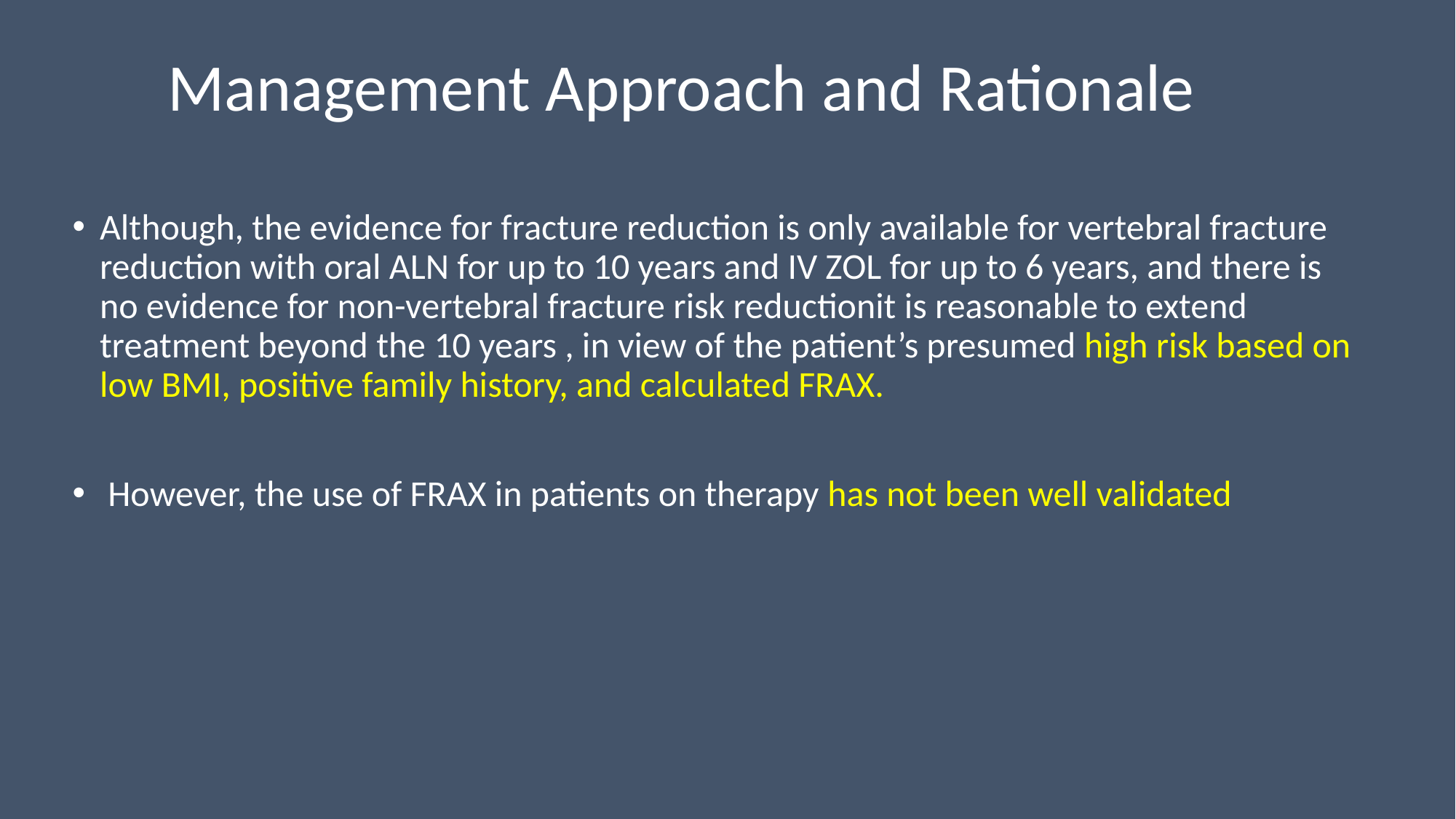

# Management Approach and Rationale
Although, the evidence for fracture reduction is only available for vertebral fracture reduction with oral ALN for up to 10 years and IV ZOL for up to 6 years, and there is no evidence for non-vertebral fracture risk reductionit is reasonable to extend treatment beyond the 10 years , in view of the patient’s presumed high risk based on low BMI, positive family history, and calculated FRAX.

 However, the use of FRAX in patients on therapy has not been well validated